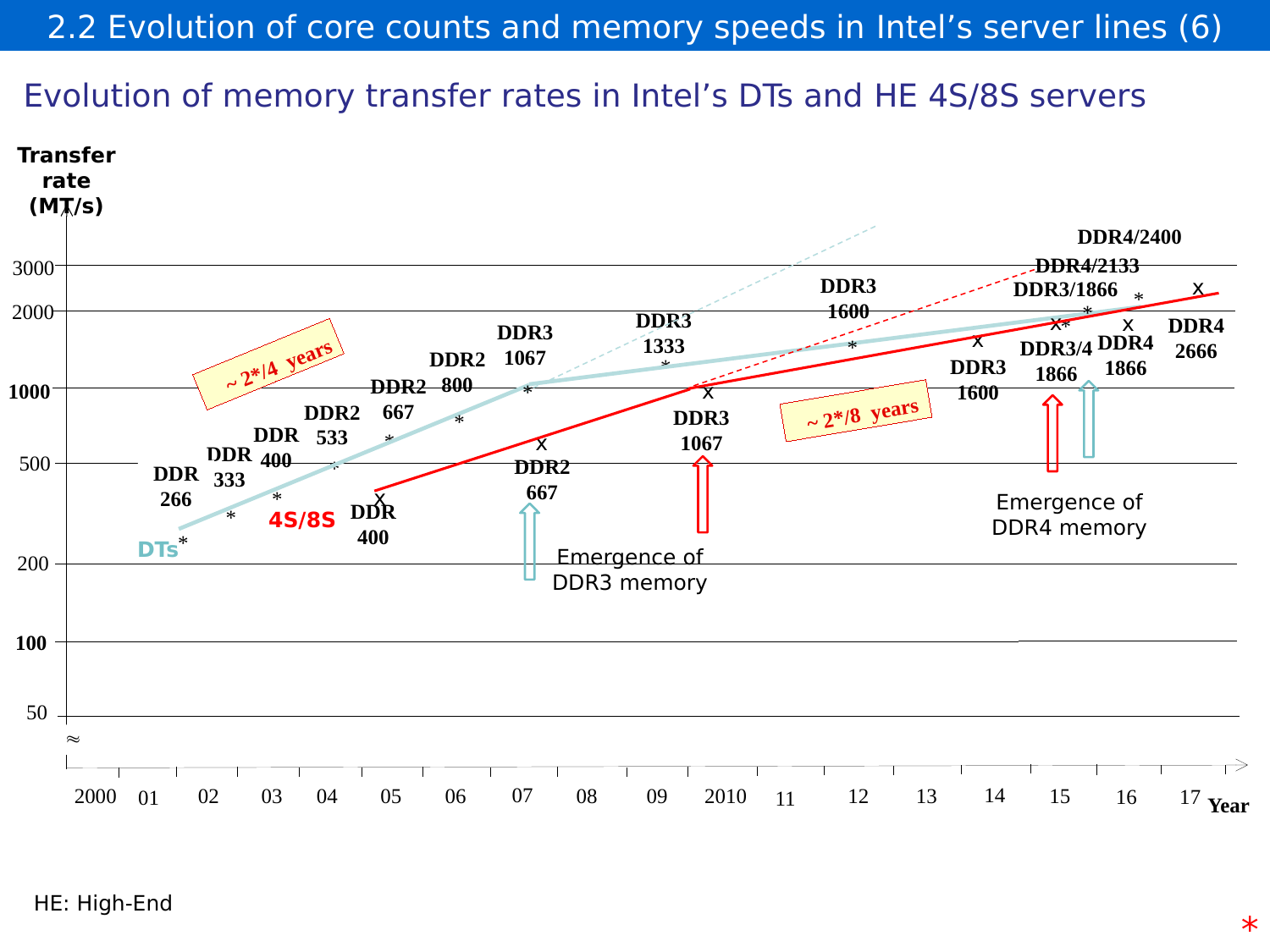

2.2 Evolution of core counts and memory speeds in Intel’s server lines (6)
Evolution of memory transfer rates in Intel’s DTs and HE 4S/8S servers
Transfer rate
(MT/s)
3000
DDR3
1600
DDR3/1866
2000
DDR3
1333

~ 2*/4  years
DDR2
800
*
DDR2
667
1000

~ 2*/8  years
DDR2
533
DDR3
1067
*
DDR
333
500
*
200
100
50
≈
14
07
2000
02
03
04
05
06
08
09
12
13
15
2010
01
11
Year

DDR4/2400

DDR4/2133
x
*
*
x
x
DDR4
2666
*
DDR3
1067
x
DDR4
1866
*
DDR3/4
1866
DDR3
1600
x
*

*
DDR
400
x
DDR2
667

DDR
266
x
Emergence of
DDR4 memory
*
DDR
400
4S/8S

*
DTs
*
Emergence of
DDR3 memory
16
17
HE: High-End
*